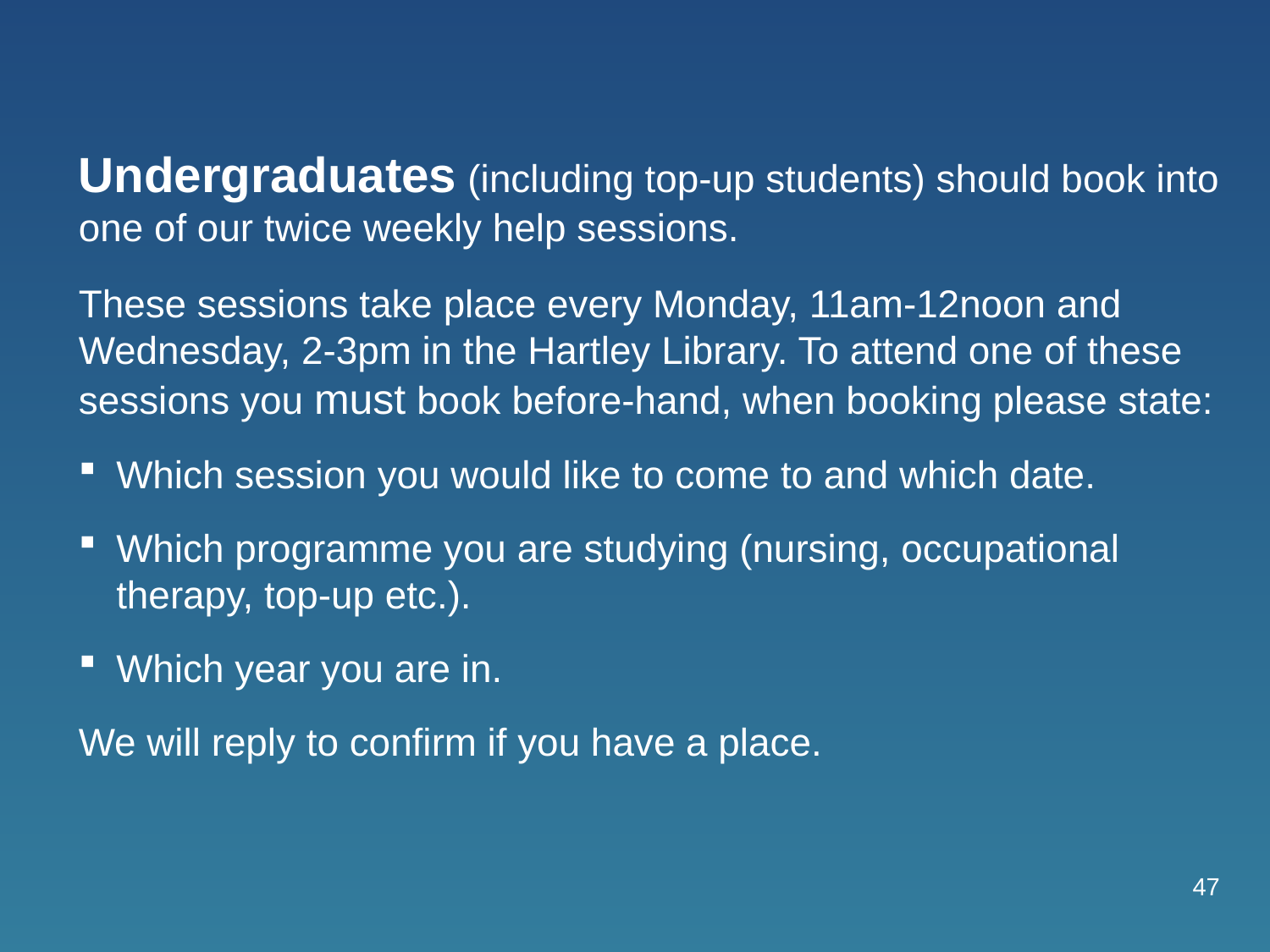

Undergraduates (including top-up students) should book into one of our twice weekly help sessions.
These sessions take place every Monday, 11am-12noon and Wednesday, 2-3pm in the Hartley Library. To attend one of these sessions you must book before-hand, when booking please state:
Which session you would like to come to and which date.
Which programme you are studying (nursing, occupational therapy, top-up etc.).
Which year you are in.
We will reply to confirm if you have a place.

47